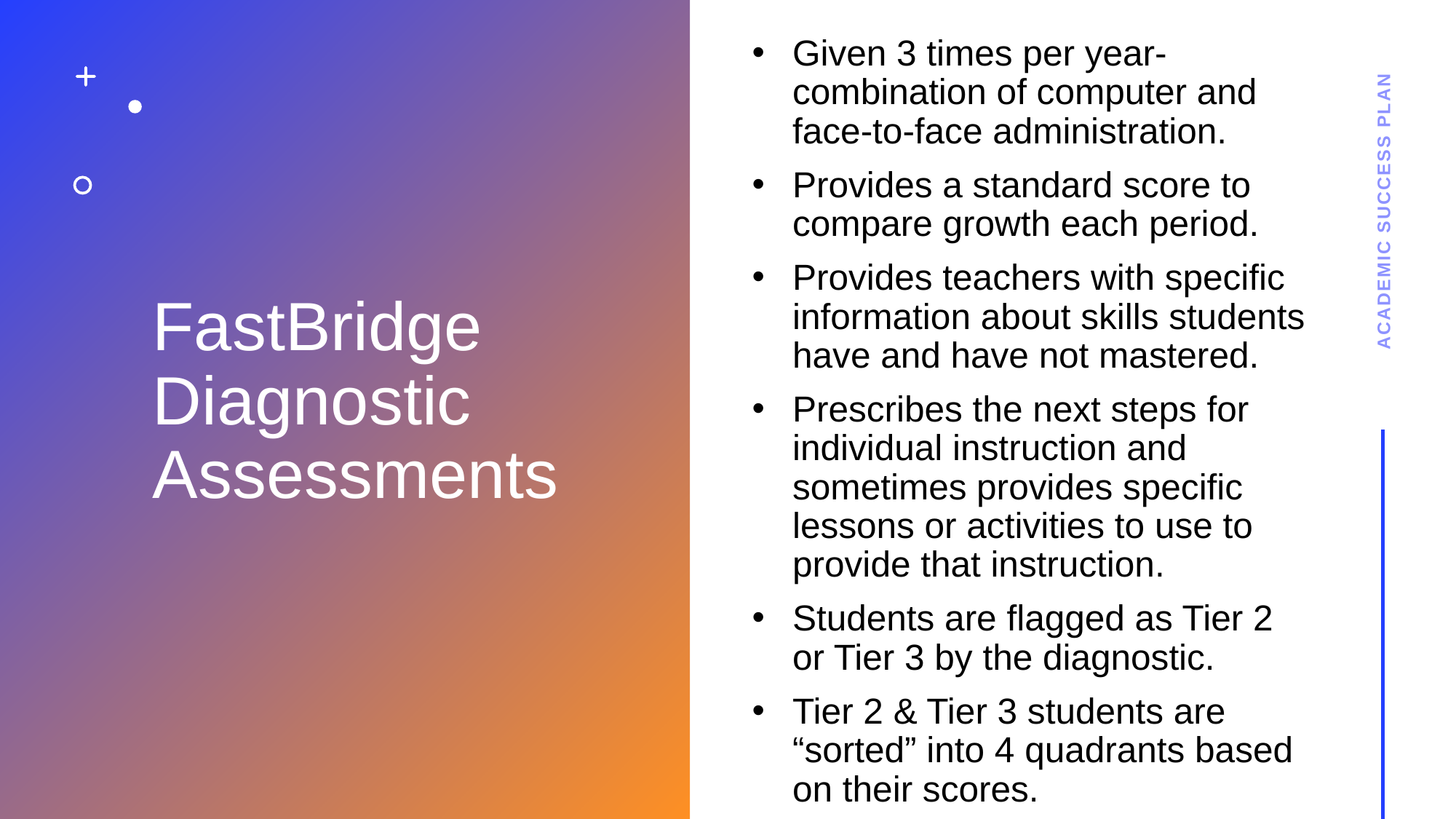

Given 3 times per year- combination of computer and face-to-face administration.
Provides a standard score to compare growth each period.
Provides teachers with specific information about skills students have and have not mastered.
Prescribes the next steps for individual instruction and sometimes provides specific lessons or activities to use to provide that instruction.
Students are flagged as Tier 2 or Tier 3 by the diagnostic.
Tier 2 & Tier 3 students are “sorted” into 4 quadrants based on their scores.
# FastBridge Diagnostic Assessments

Academic success plan